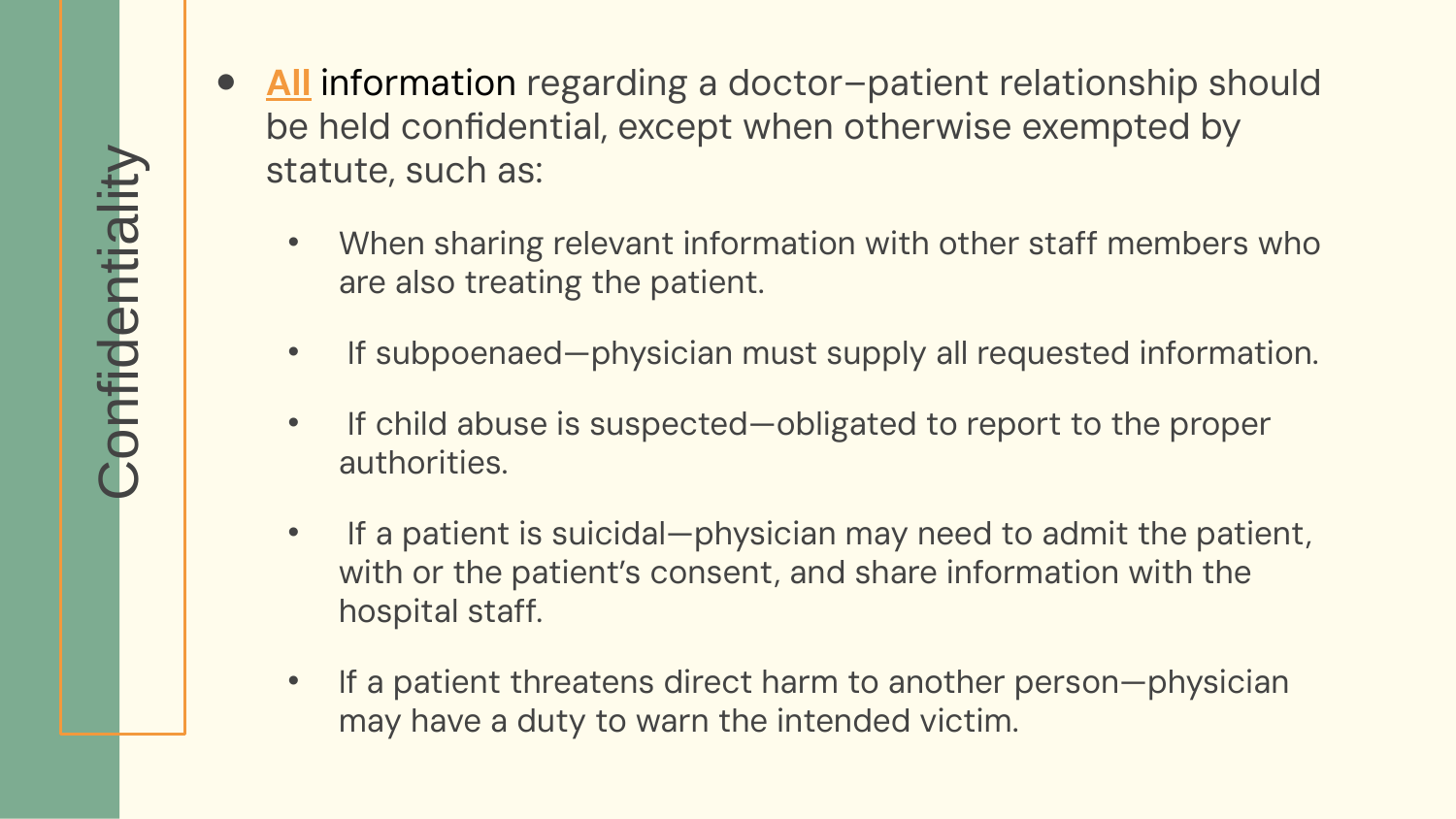

All information regarding a doctor–patient relationship should be held confidential, except when otherwise exempted by statute, such as:
When sharing relevant information with other staff members who are also treating the patient.
 If subpoenaed—physician must supply all requested information.
 If child abuse is suspected—obligated to report to the proper authorities.
 If a patient is suicidal—physician may need to admit the patient, with or the patient’s consent, and share information with the hospital staff.
If a patient threatens direct harm to another person—physician may have a duty to warn the intended victim.

# Confidentiality